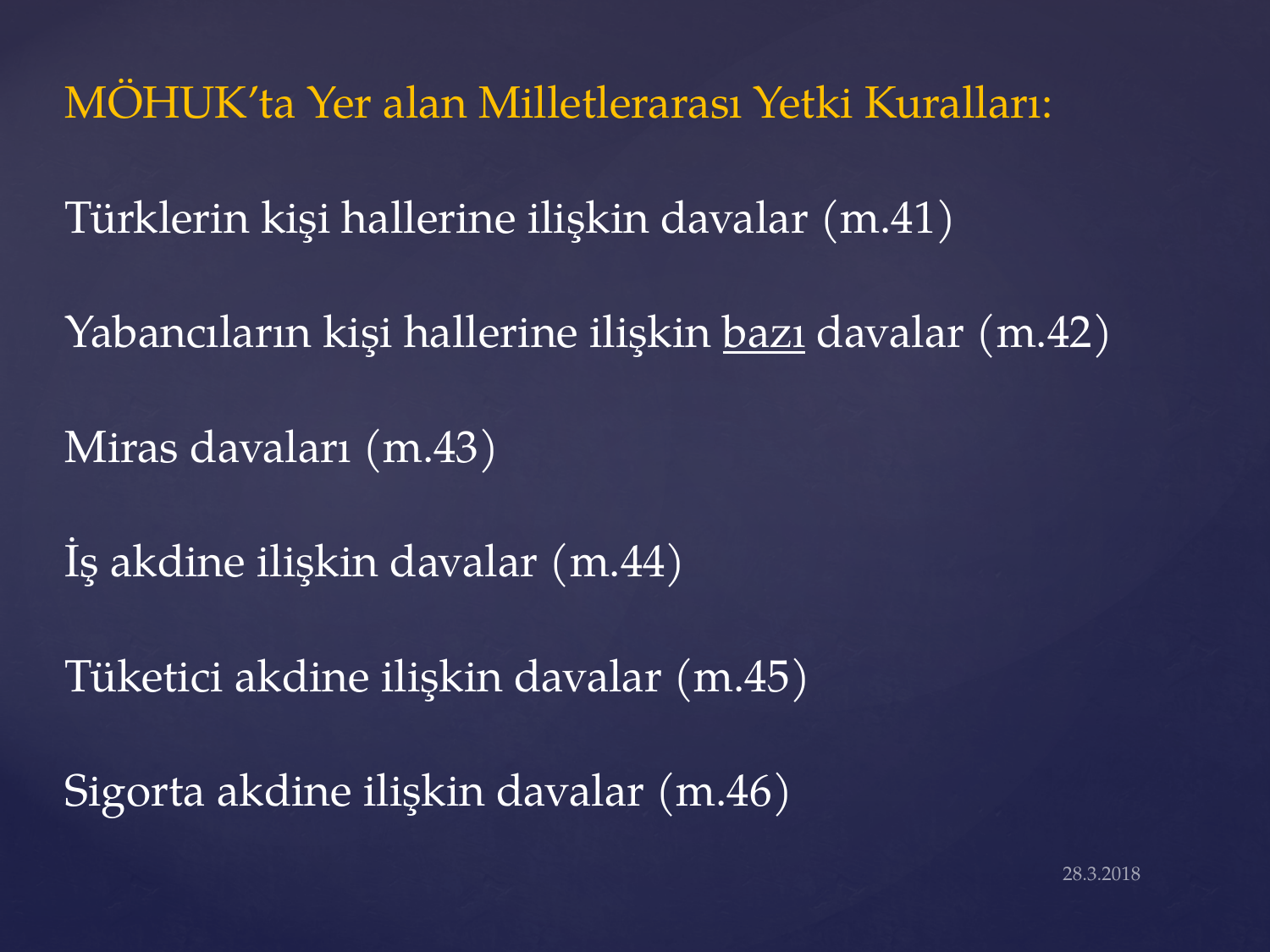

MÖHUK’ta Yer alan Milletlerarası Yetki Kuralları:

	Türklerin kişi hallerine ilişkin davalar (m.41)

	Yabancıların kişi hallerine ilişkin bazı davalar (m.42)

	Miras davaları (m.43)

	İş akdine ilişkin davalar (m.44)

	Tüketici akdine ilişkin davalar (m.45)

	Sigorta akdine ilişkin davalar (m.46)

28.3.2018